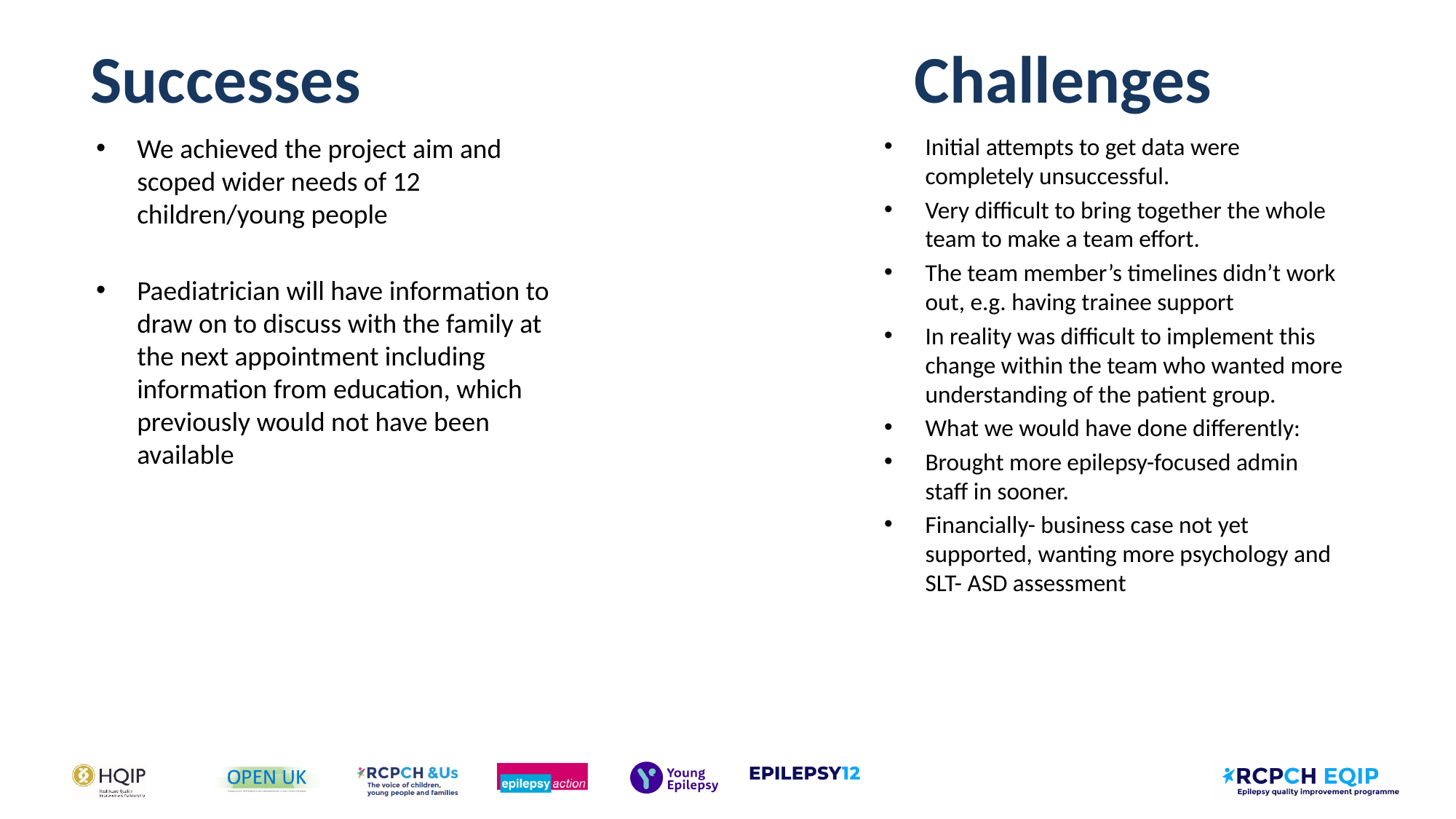

Successes
Challenges
We achieved the project aim and scoped wider needs of 12 children/young people

Paediatrician will have information to draw on to discuss with the family at the next appointment including information from education, which previously would not have been available

Initial attempts to get data were completely unsuccessful.
Very difficult to bring together the whole team to make a team effort.
The team member’s timelines didn’t work out, e.g. having trainee support
In reality was difficult to implement this change within the team who wanted more understanding of the patient group.
What we would have done differently:
Brought more epilepsy-focused admin staff in sooner.
Financially- business case not yet supported, wanting more psychology and SLT- ASD assessment